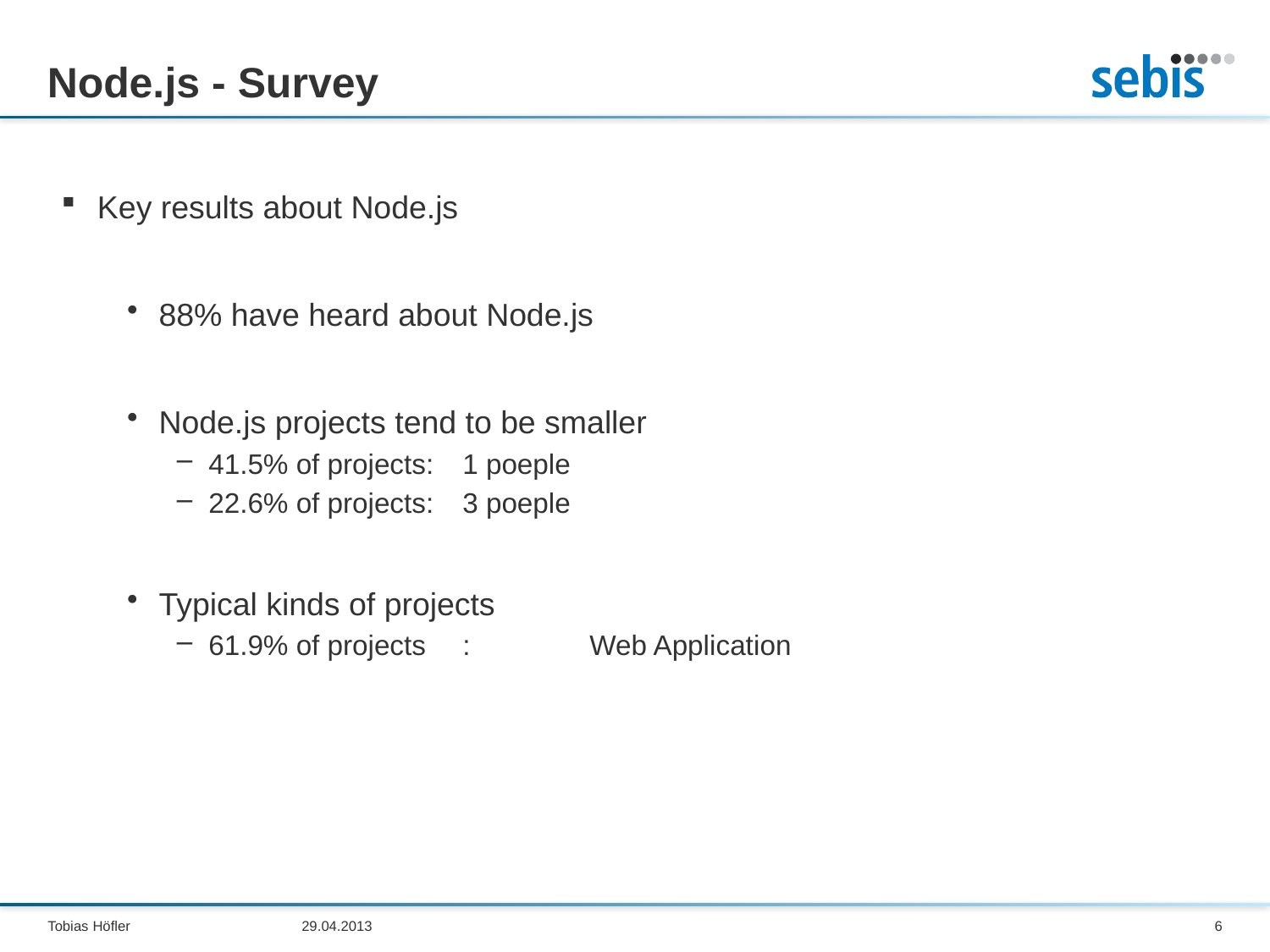

# Node.js - Survey

Key results about Node.js

88% have heard about Node.js

Node.js projects tend to be smaller
41.5% of projects: 	1 poeple
22.6% of projects:	3 poeple

Typical kinds of projects
61.9% of projects	:	Web Application

Tobias Höfler		29.04.2013

6